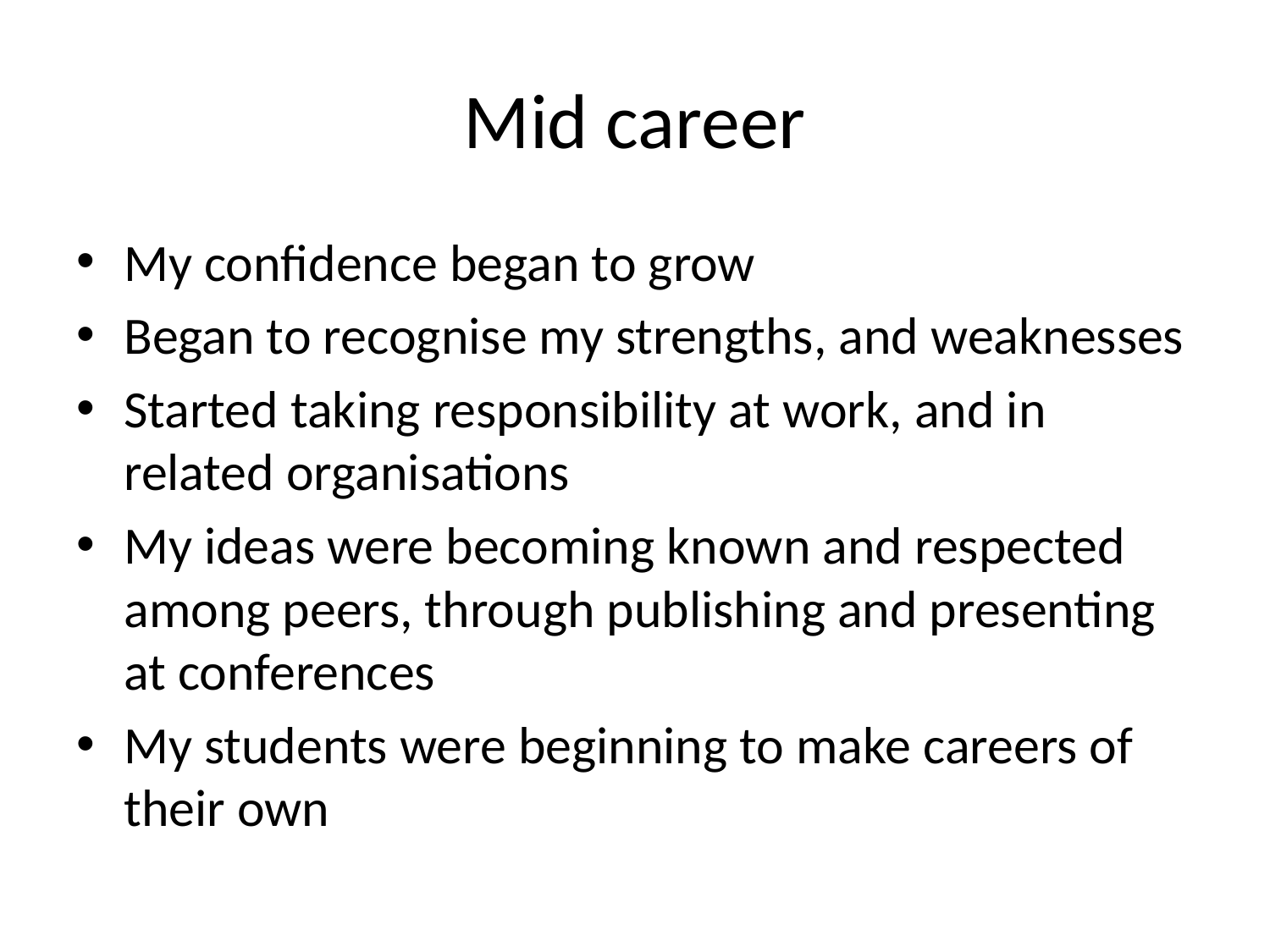

# Mid career
My confidence began to grow
Began to recognise my strengths, and weaknesses
Started taking responsibility at work, and in related organisations
My ideas were becoming known and respected among peers, through publishing and presenting at conferences
My students were beginning to make careers of their own